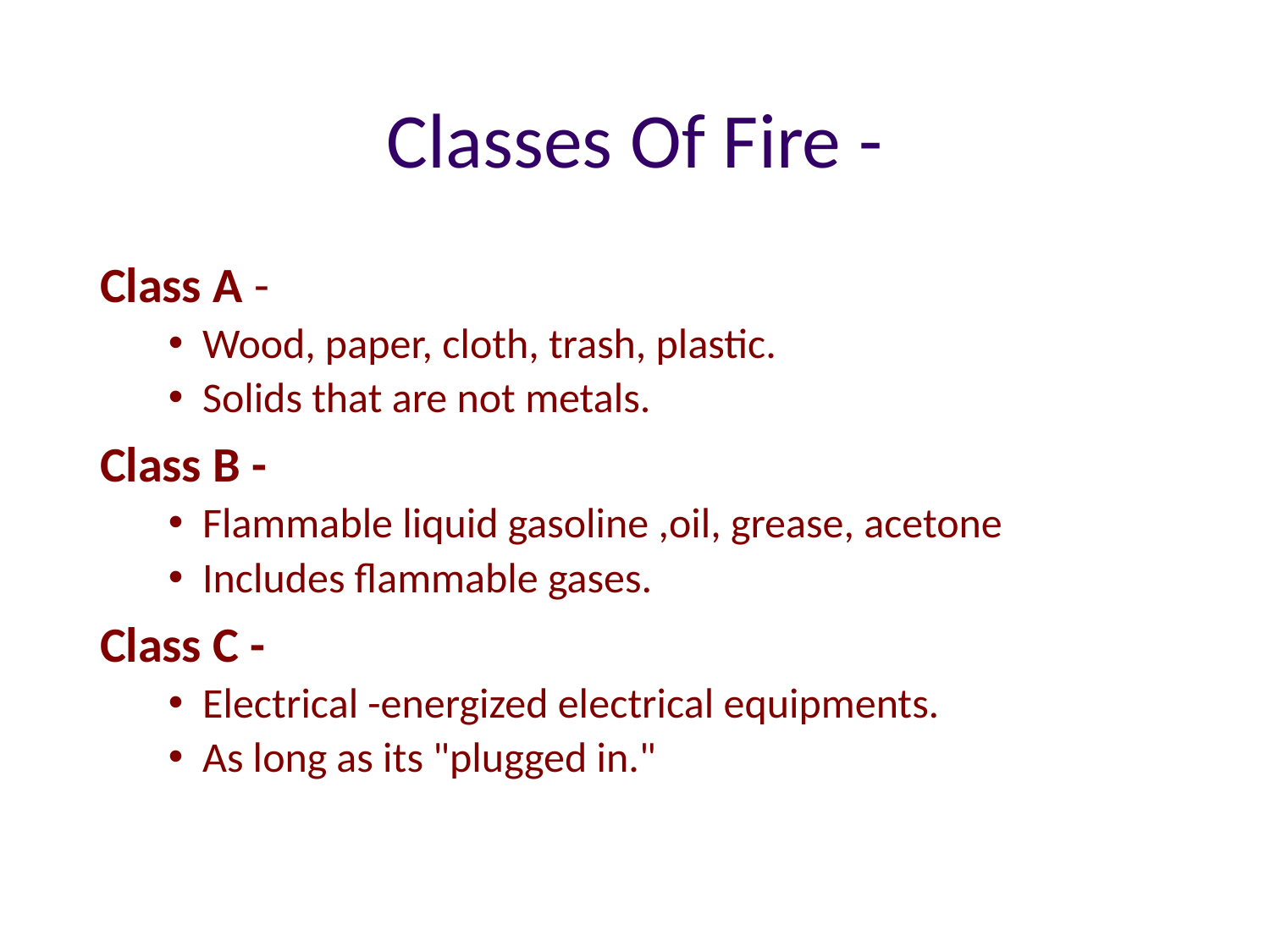

# Classes Of Fire -
Class A -
Wood, paper, cloth, trash, plastic.
Solids that are not metals.
Class B -
Flammable liquid gasoline ,oil, grease, acetone
Includes flammable gases.
Class C -
Electrical -energized electrical equipments.
As long as its "plugged in."